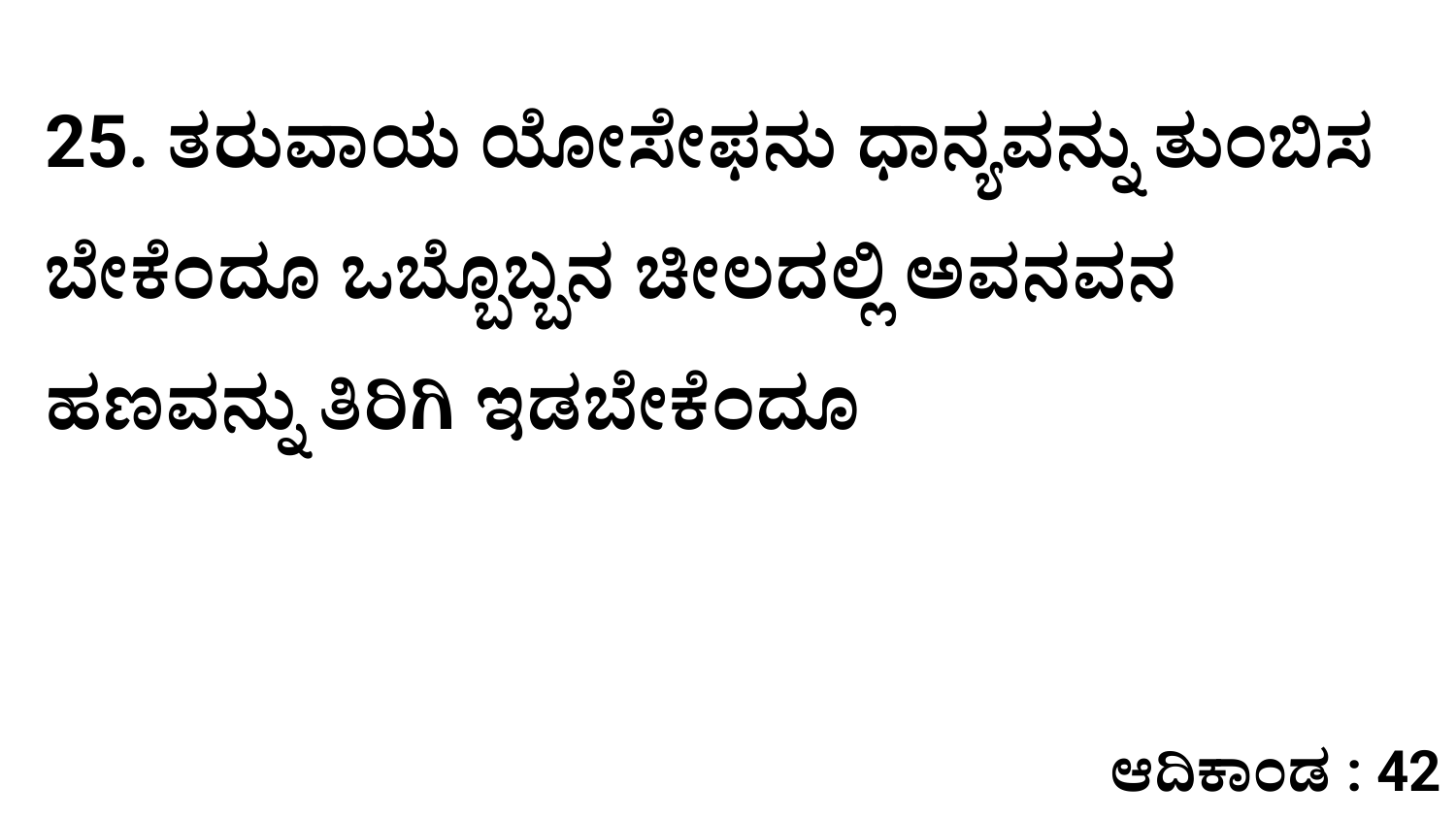

25. ತರುವಾಯ ಯೋಸೇಫನು ಧಾನ್ಯವನ್ನು ತುಂಬಿಸ ಬೇಕೆಂದೂ ಒಬ್ಬೊಬ್ಬನ ಚೀಲದಲ್ಲಿ ಅವನವನ ಹಣವನ್ನು ತಿರಿಗಿ ಇಡಬೇಕೆಂದೂ
ಆದಿಕಾಂಡ : 42